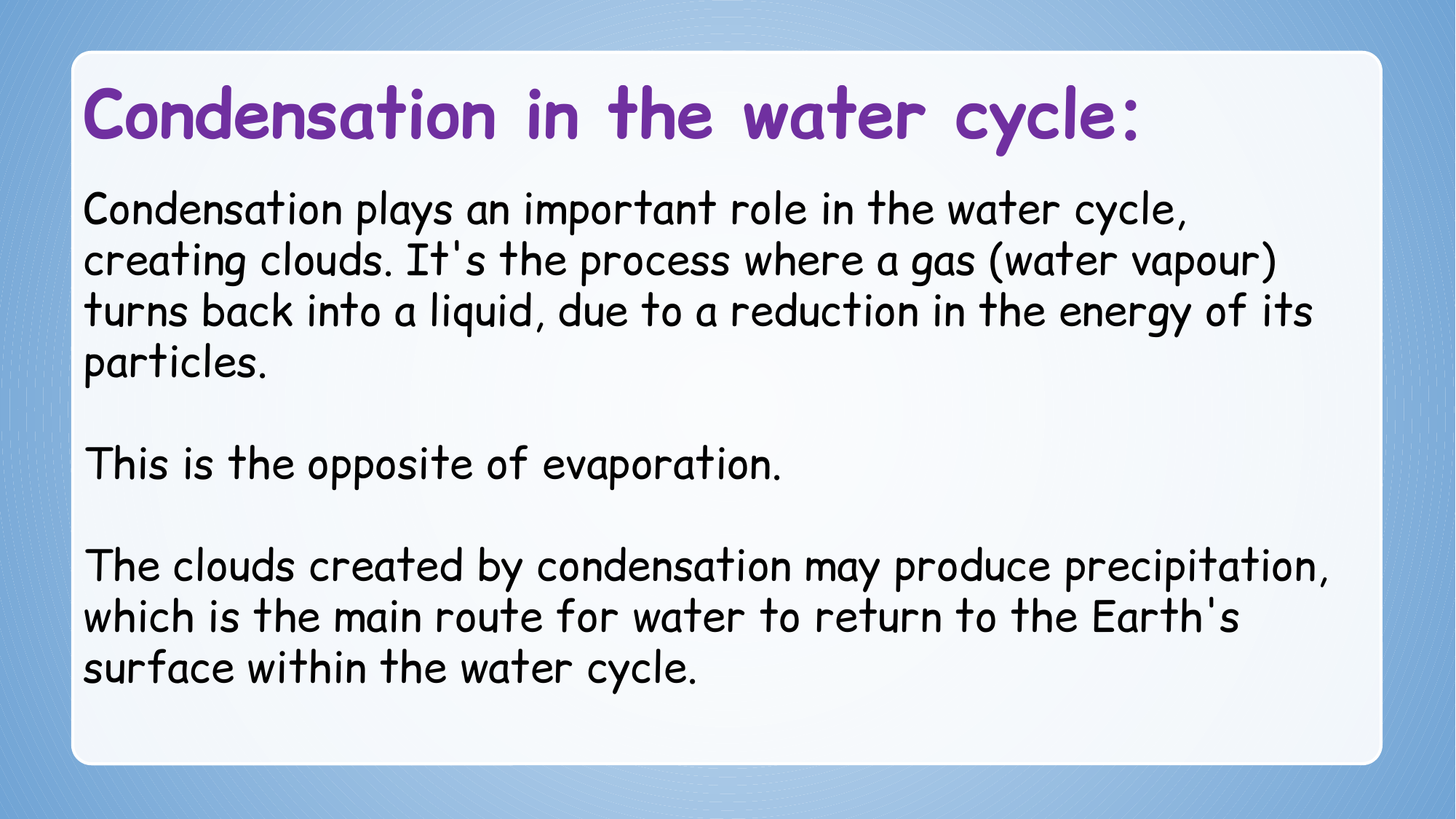

# Condensation in the water cycle:
Condensation plays an important role in the water cycle, creating clouds. It's the process where a gas (water vapour) turns back into a liquid, due to a reduction in the energy of its particles.

This is the opposite of evaporation.

The clouds created by condensation may produce precipitation, which is the main route for water to return to the Earth's surface within the water cycle.